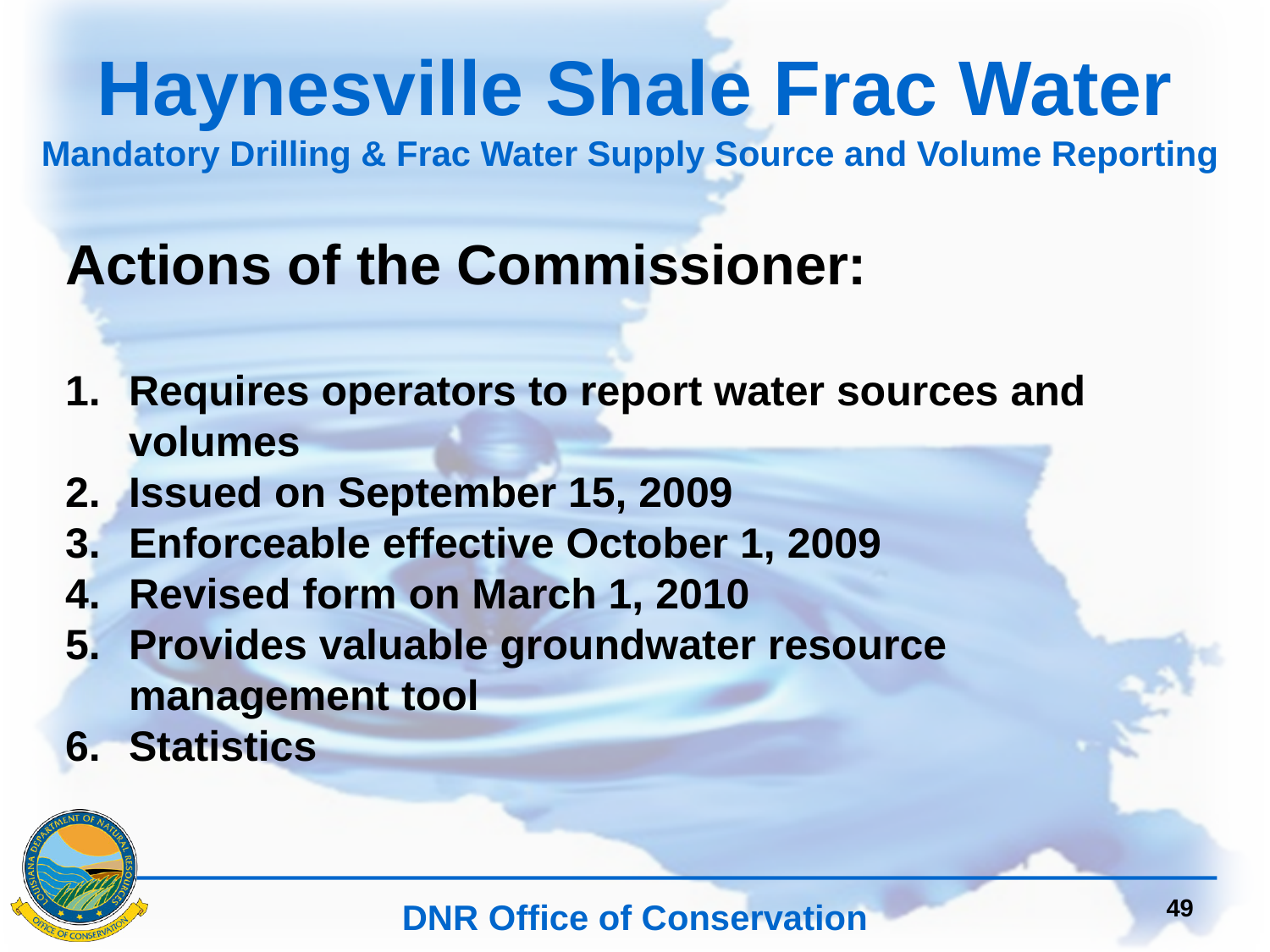

Haynesville Shale Frac Water
Mandatory Drilling & Frac Water Supply Source and Volume Reporting
Actions of the Commissioner:

Requires operators to report water sources and volumes
Issued on September 15, 2009
Enforceable effective October 1, 2009
Revised form on March 1, 2010
Provides valuable groundwater resource management tool
Statistics
49